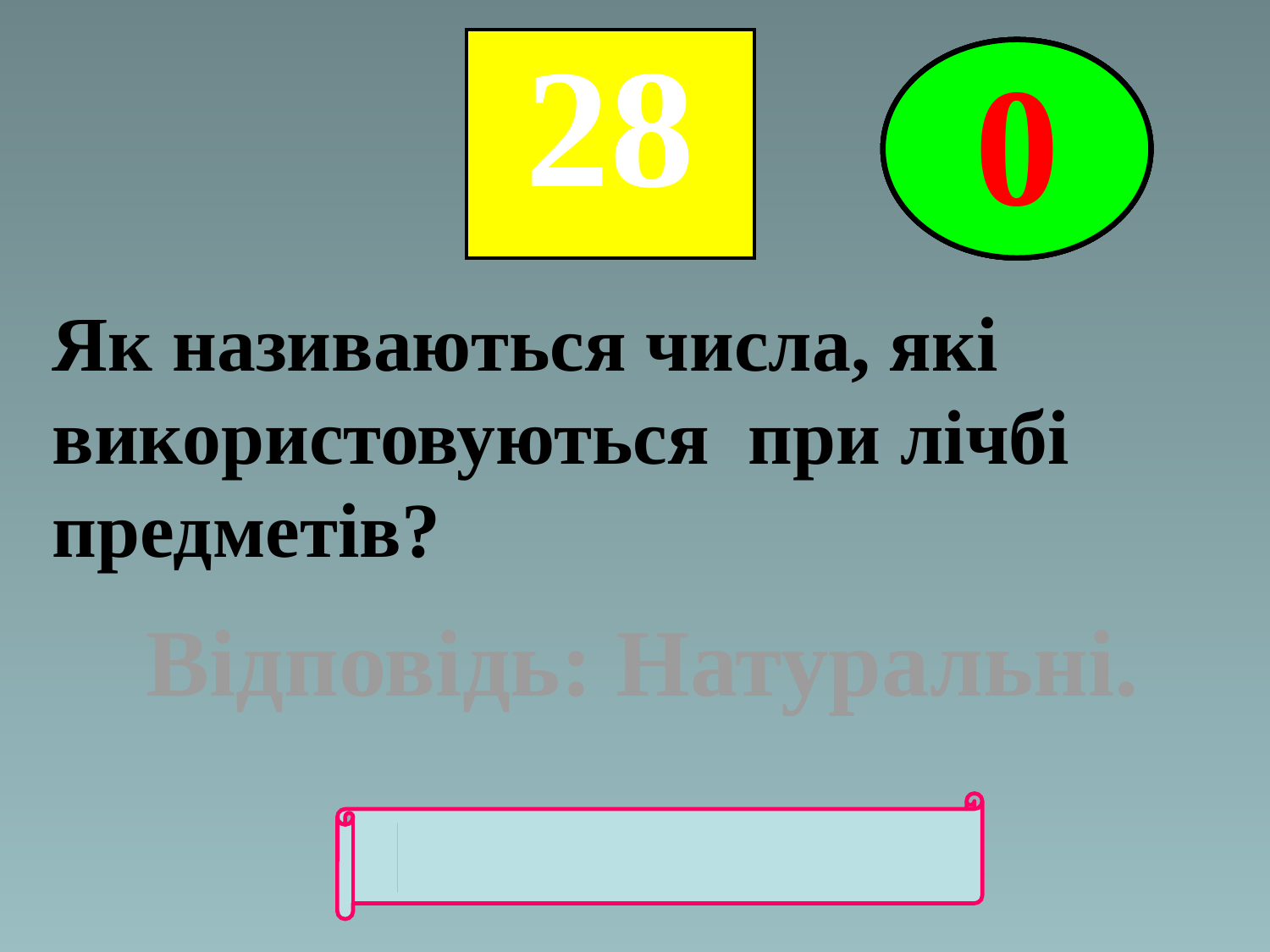

| 28 |
| --- |
5

4

2

0

3

1
Як називаються числа, які використовуються  при лічбі предметів?
Відповідь: Натуральні.

"ВОЗВРАТ"